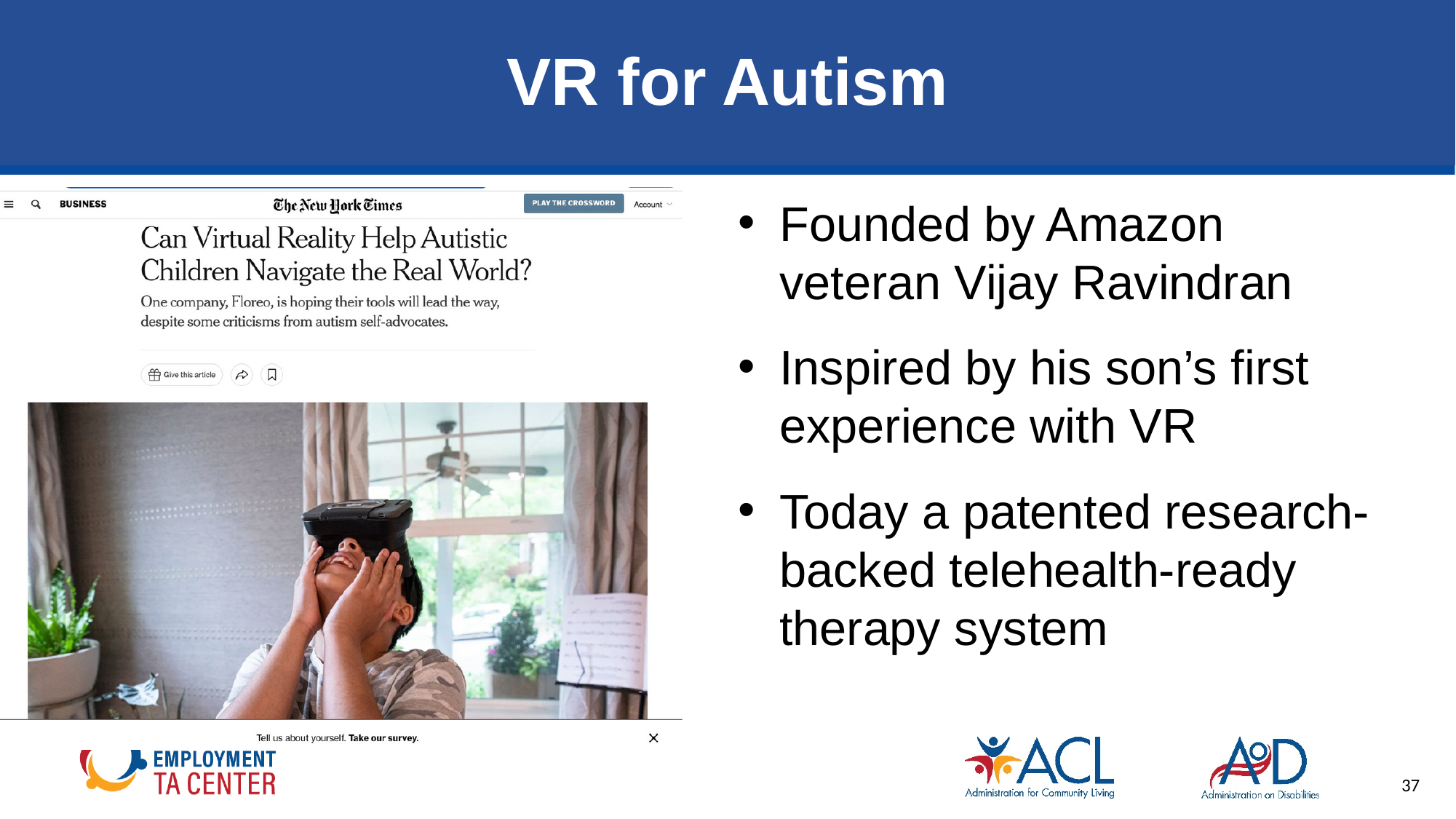

# VR for Autism

Founded by Amazon veteran Vijay Ravindran
Inspired by his son’s first experience with VR
Today a patented research-backed telehealth-ready therapy system